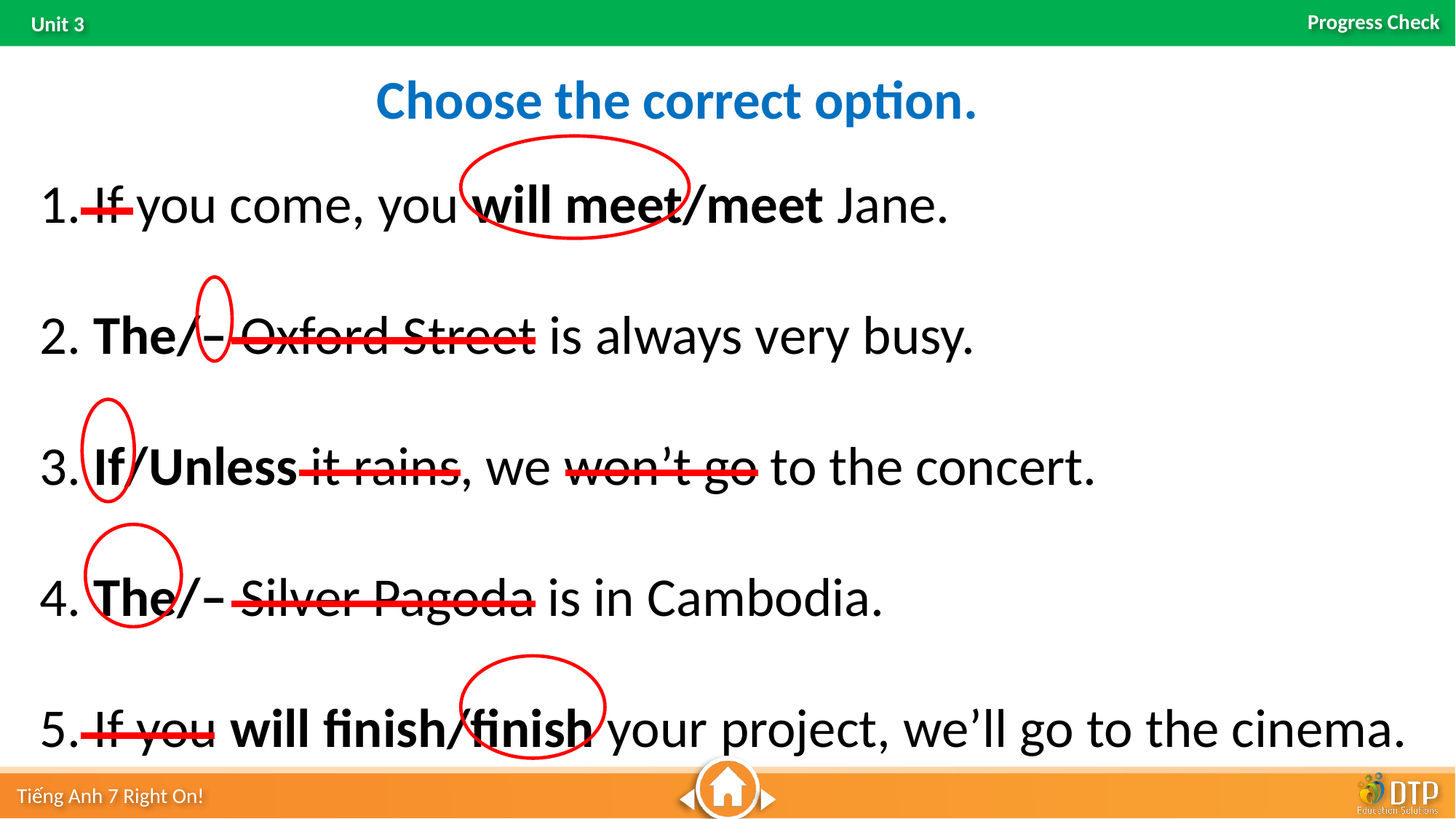

Choose the correct option.
1. If you come, you will meet/meet Jane.
2. The/– Oxford Street is always very busy.
3. If/Unless it rains, we won’t go to the concert.
4. The/– Silver Pagoda is in Cambodia.
5. If you will finish/finish your project, we’ll go to the cinema.